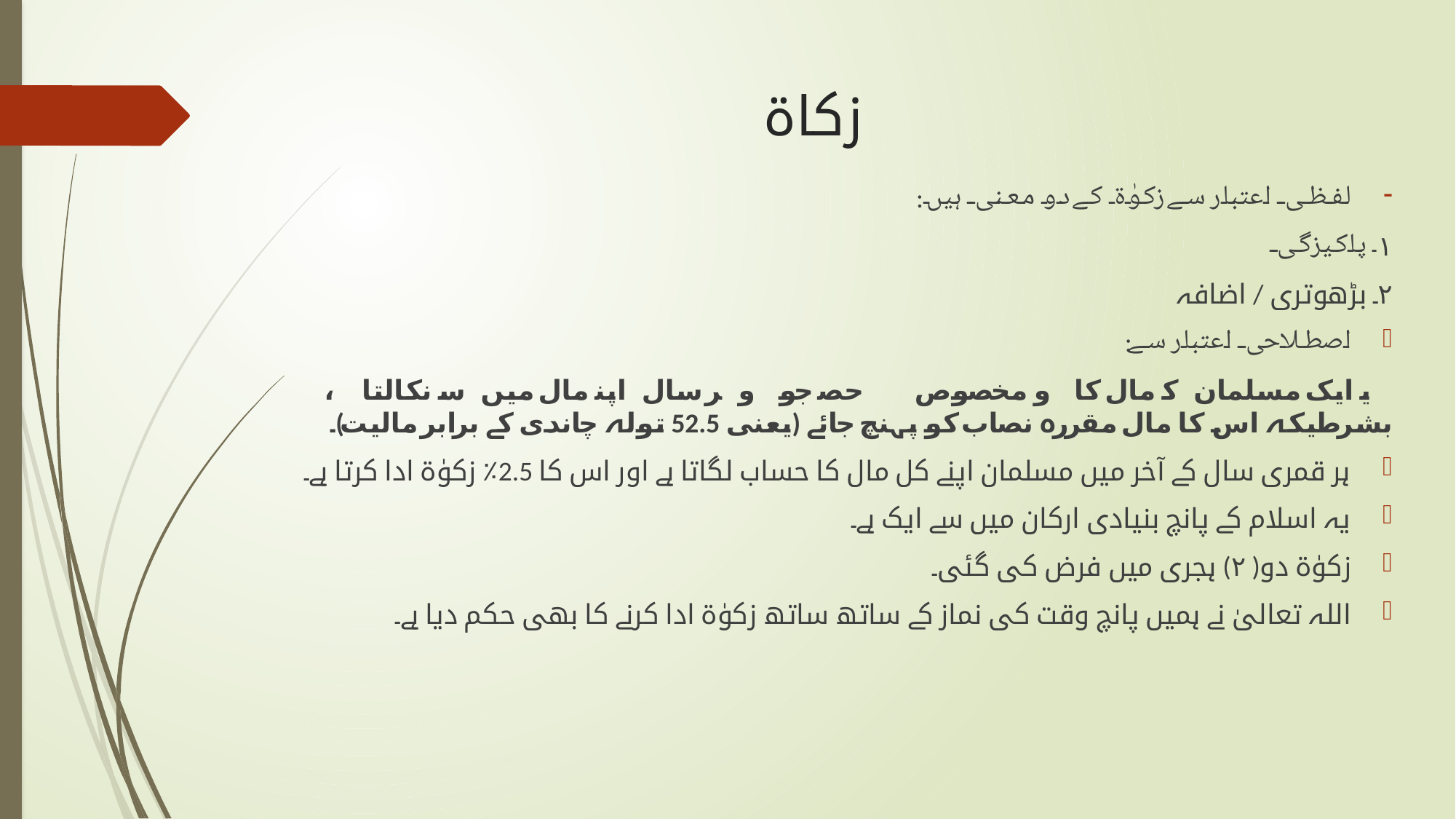

# زکاۃ
لفظی اعتبار سے زکوٰۃ کے دو معنی ہیں:
۱۔ پاکیزگی
۲۔ بڑھوتری / اضافہ
اصطلاحی اعتبار سے:
یہ ایک مسلمان کے مال کا وہ مخصوص حصہ ہے جو وہ ہر سال اپنے مال میں سے نکالتا ہے، بشرطیکہ اس کا مال مقررہ نصاب کو پہنچ جائے (یعنی 52.5 تولہ چاندی کے برابر مالیت)۔
ہر قمری سال کے آخر میں مسلمان اپنے کل مال کا حساب لگاتا ہے اور اس کا 2.5٪ زکوٰۃ ادا کرتا ہے۔
یہ اسلام کے پانچ بنیادی ارکان میں سے ایک ہے۔
زکوٰۃ دو( ۲) ہجری میں فرض کی گئی۔
اللہ تعالیٰ نے ہمیں پانچ وقت کی نماز کے ساتھ ساتھ زکوٰۃ ادا کرنے کا بھی حکم دیا ہے۔